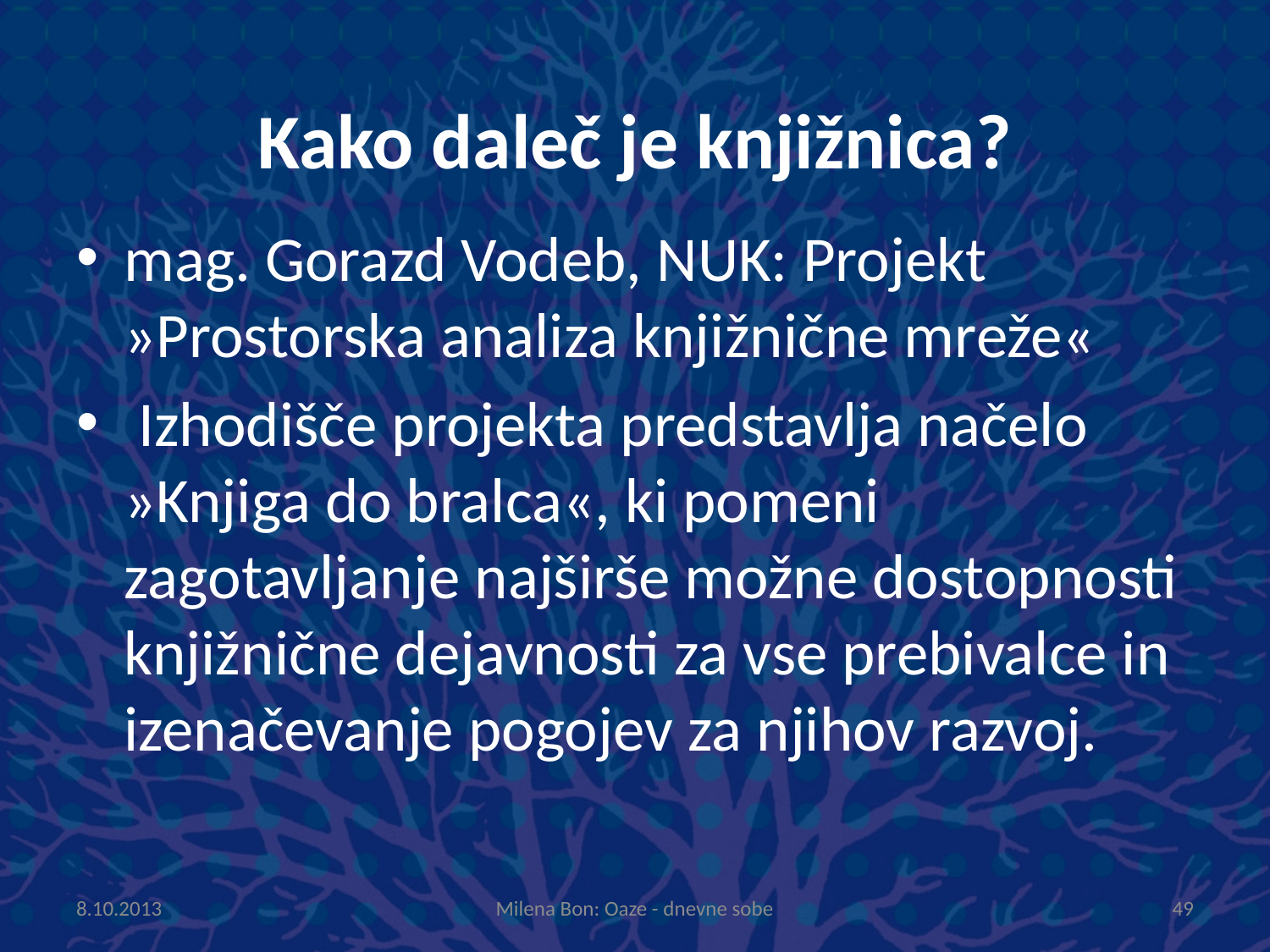

# Kako daleč je knjižnica?
mag. Gorazd Vodeb, NUK: Projekt »Prostorska analiza knjižnične mreže«
 Izhodišče projekta predstavlja načelo »Knjiga do bralca«, ki pomeni zagotavljanje najširše možne dostopnosti knjižnične dejavnosti za vse prebivalce in izenačevanje pogojev za njihov razvoj.

8.10.2013
Milena Bon: Oaze - dnevne sobe
49